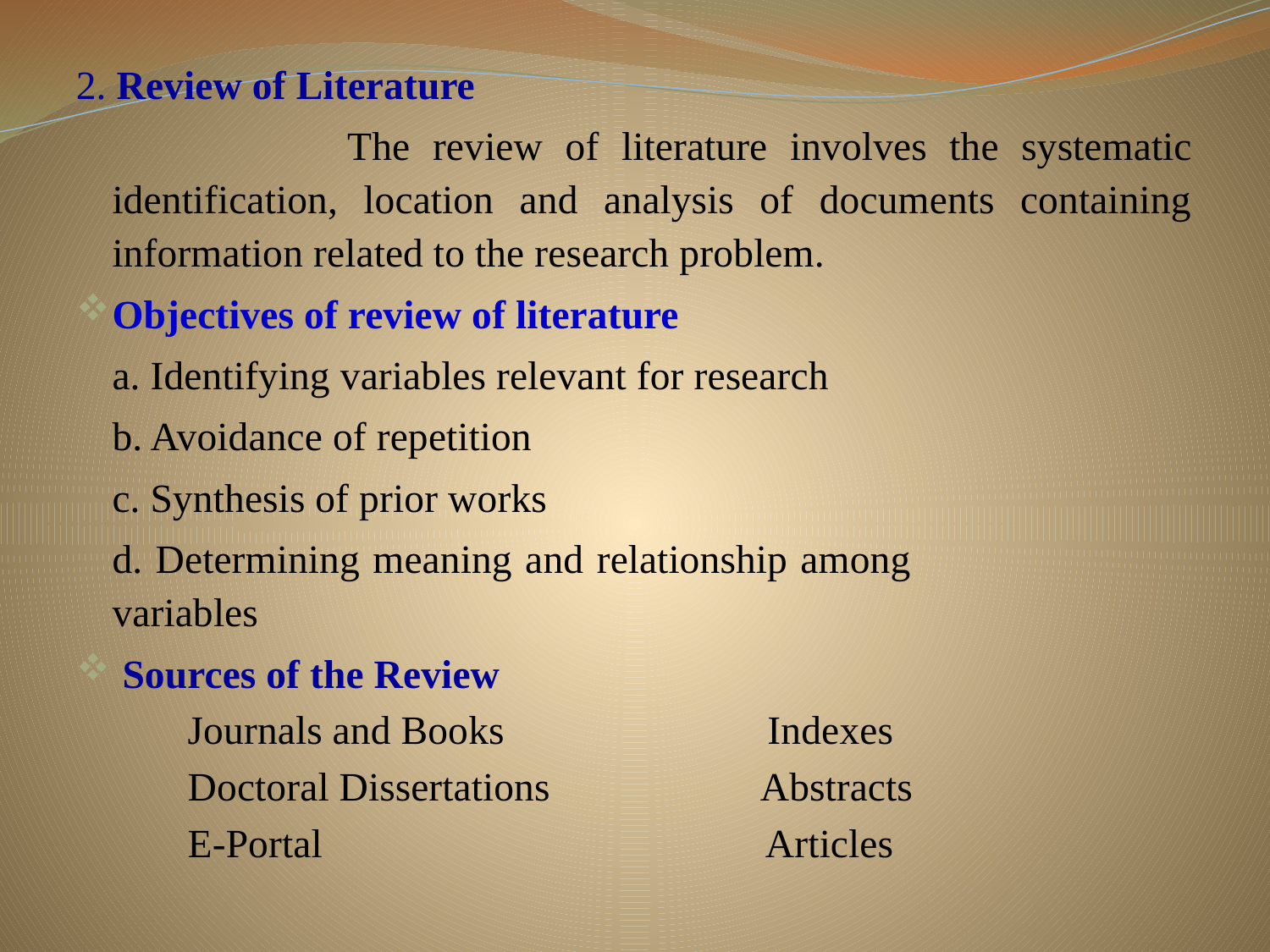

2. Review of Literature
            The review of literature involves the systematic identification, location and analysis of documents containing information related to the research problem.
Objectives of review of literature
		a. Identifying variables relevant for research
		b. Avoidance of repetition
  		c. Synthesis of prior works
		d. Determining meaning and relationship among  	      	    variables
 Sources of the Review
           Journals and Books                          Indexes
           Doctoral Dissertations                     Abstracts
           E-Portal                                            Articles